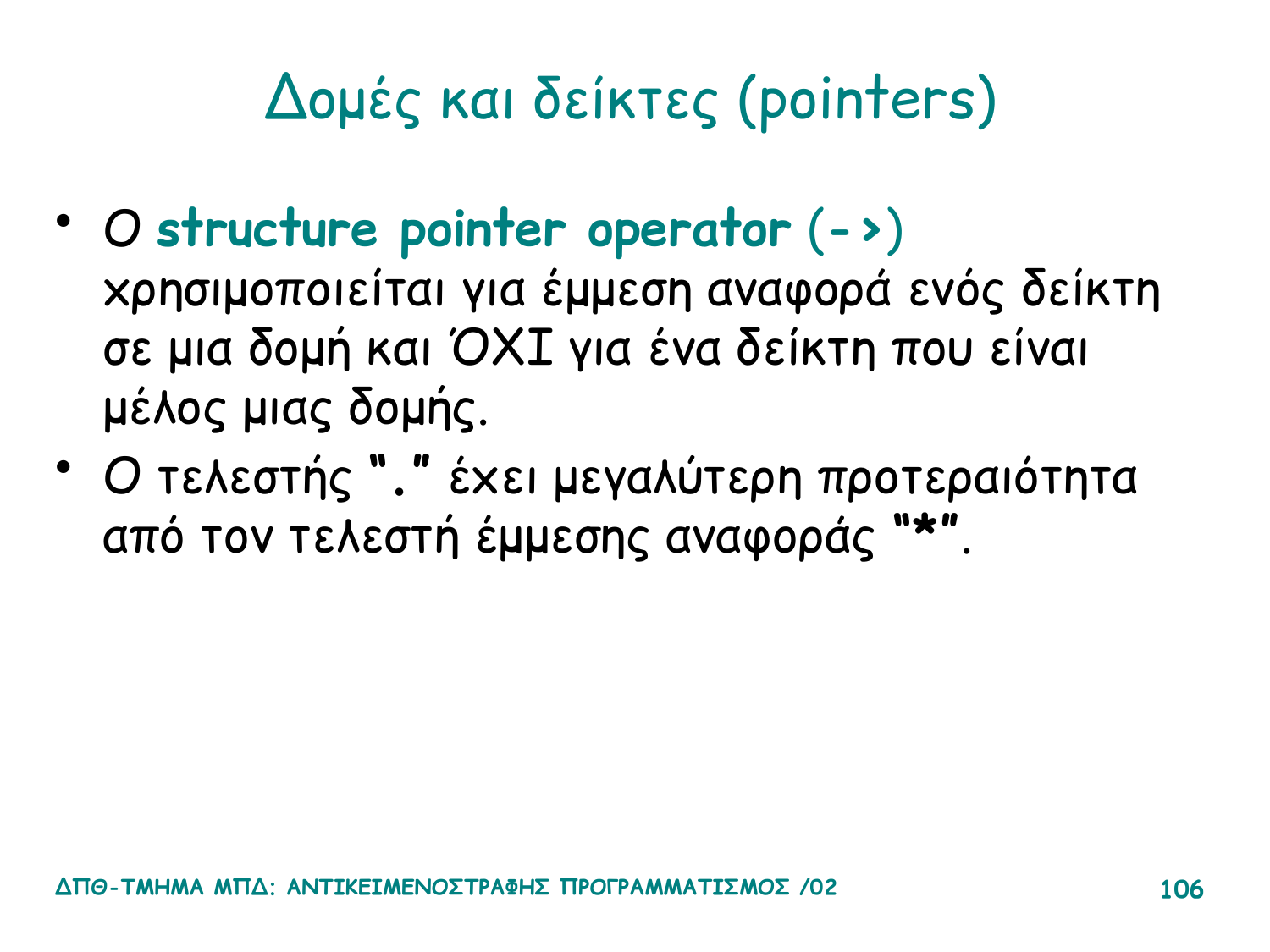

# Δομές και δείκτες (pointers)
O structure pointer operator (->) χρησιμοποιείται για έμμεση αναφορά ενός δείκτη σε μια δομή και ΌΧΙ για ένα δείκτη που είναι μέλος μιας δομής.
Ο τελεστής “.” έχει μεγαλύτερη προτεραιότητα από τον τελεστή έμμεσης αναφοράς “*”.

ΔΠΘ-ΤΜΗΜΑ ΜΠΔ: ΑΝΤΙΚΕΙΜΕΝΟΣΤΡΑΦΗΣ ΠΡΟΓΡΑΜΜΑΤΙΣΜΟΣ /02
106